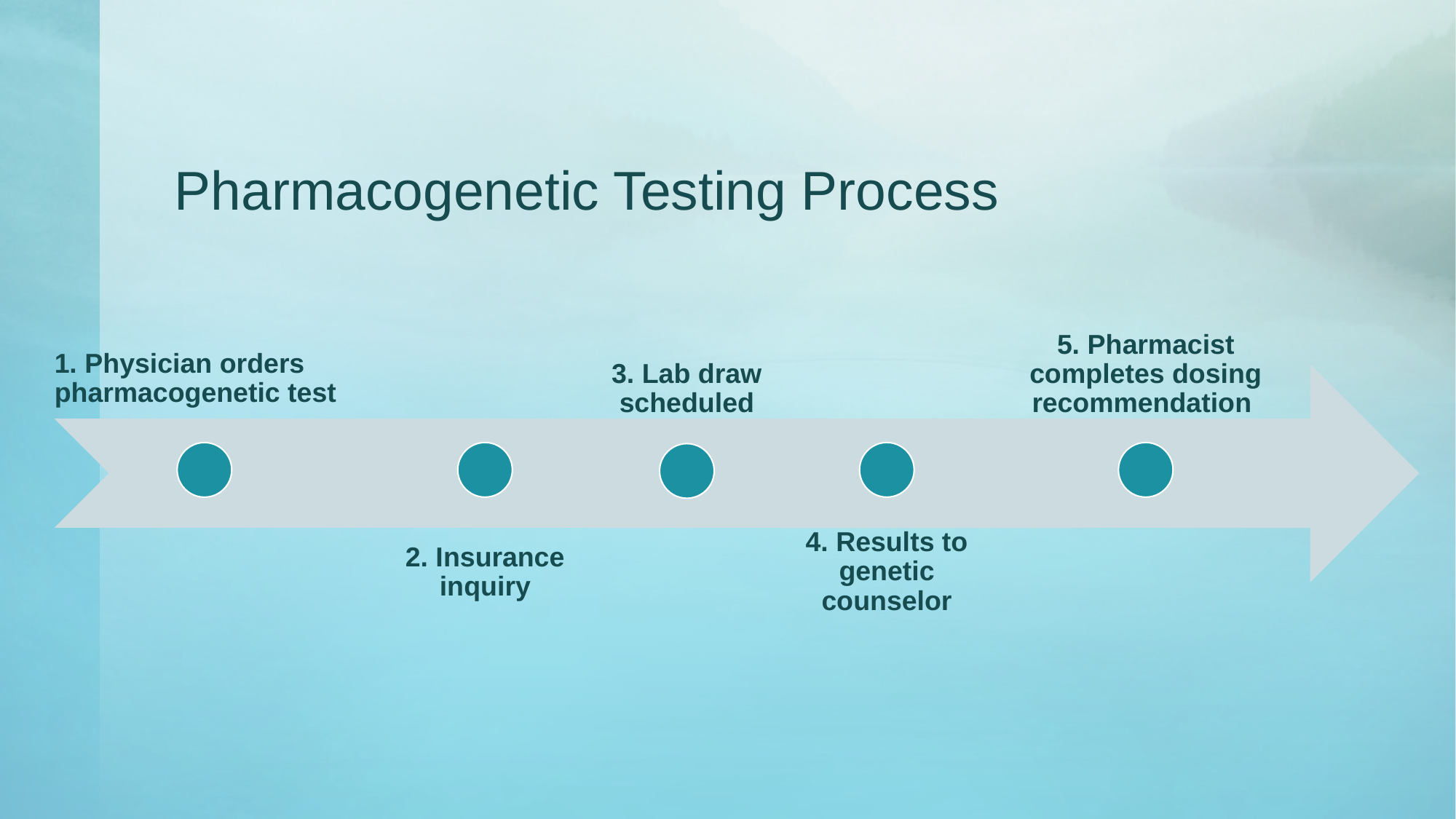

# Pharmacogenetic Testing Process
1. Physician orders pharmacogenetic test
2. Insurance inquiry
3. Lab draw scheduled
4. Results to genetic counselor
5. Pharmacist completes dosing recommendation